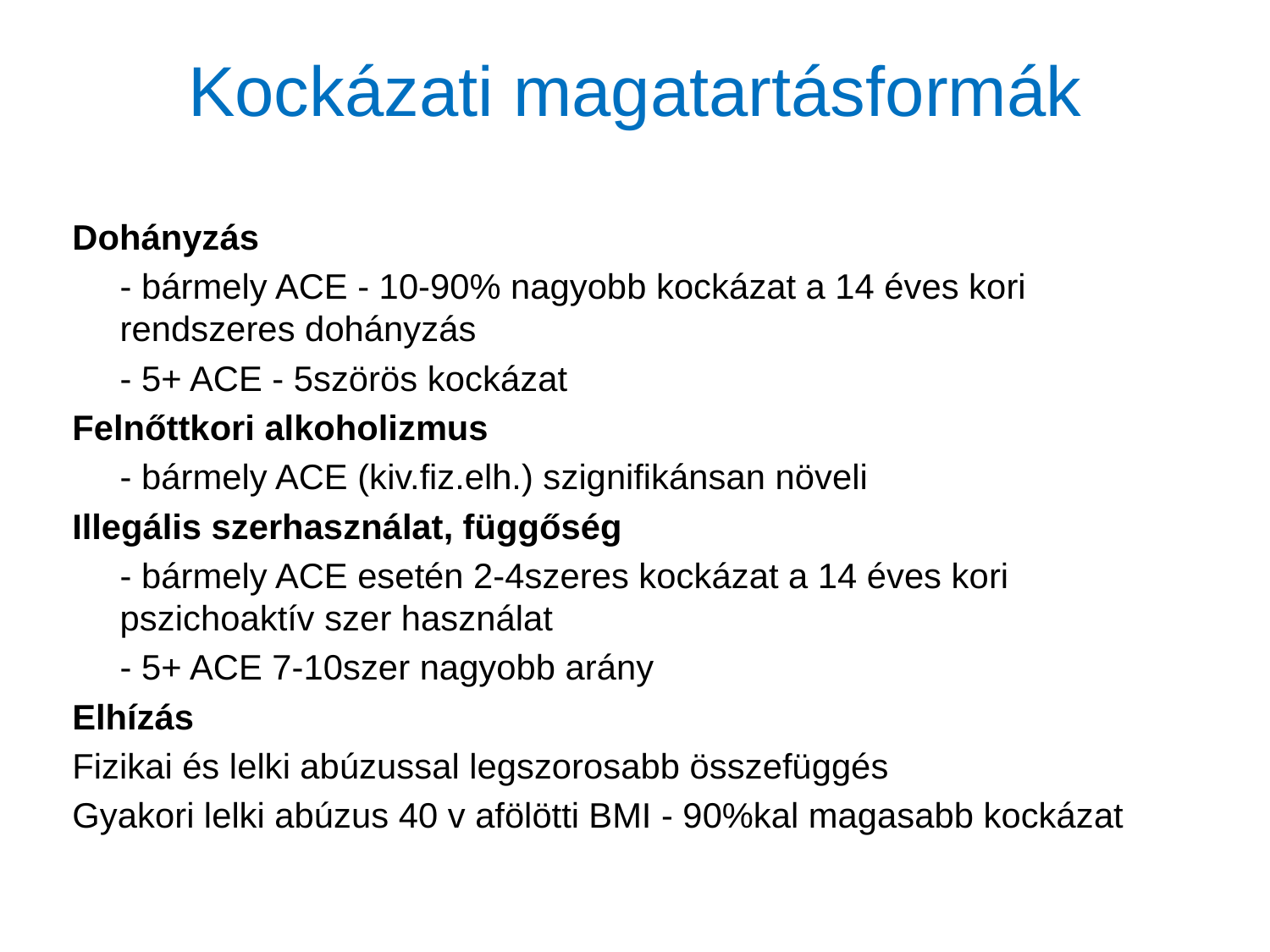

# Kockázati magatartásformák
Dohányzás
	- bármely ACE - 10-90% nagyobb kockázat a 14 éves kori rendszeres dohányzás
	- 5+ ACE - 5szörös kockázat
Felnőttkori alkoholizmus
	- bármely ACE (kiv.fiz.elh.) szignifikánsan növeli
Illegális szerhasználat, függőség
	- bármely ACE esetén 2-4szeres kockázat a 14 éves kori pszichoaktív szer használat
	- 5+ ACE 7-10szer nagyobb arány
Elhízás
Fizikai és lelki abúzussal legszorosabb összefüggés
Gyakori lelki abúzus 40 v afölötti BMI - 90%kal magasabb kockázat